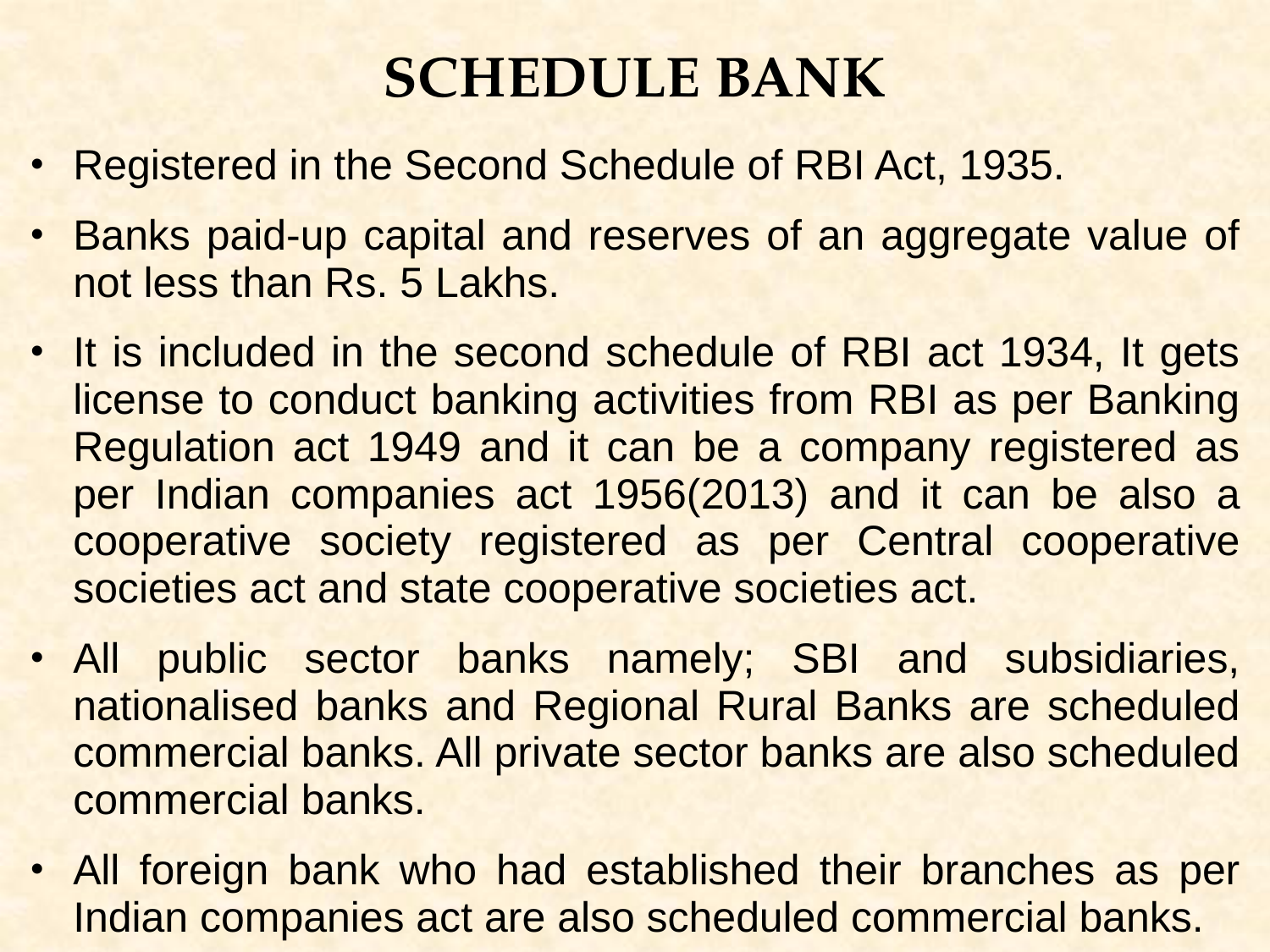

# SCHEDULE BANK
Registered in the Second Schedule of RBI Act, 1935.
Banks paid-up capital and reserves of an aggregate value of not less than Rs. 5 Lakhs.
It is included in the second schedule of RBI act 1934, It gets license to conduct banking activities from RBI as per Banking Regulation act 1949 and it can be a company registered as per Indian companies act 1956(2013) and it can be also a cooperative society registered as per Central cooperative societies act and state cooperative societies act.
All public sector banks namely; SBI and subsidiaries, nationalised banks and Regional Rural Banks are scheduled commercial banks. All private sector banks are also scheduled commercial banks.
All foreign bank who had established their branches as per Indian companies act are also scheduled commercial banks.